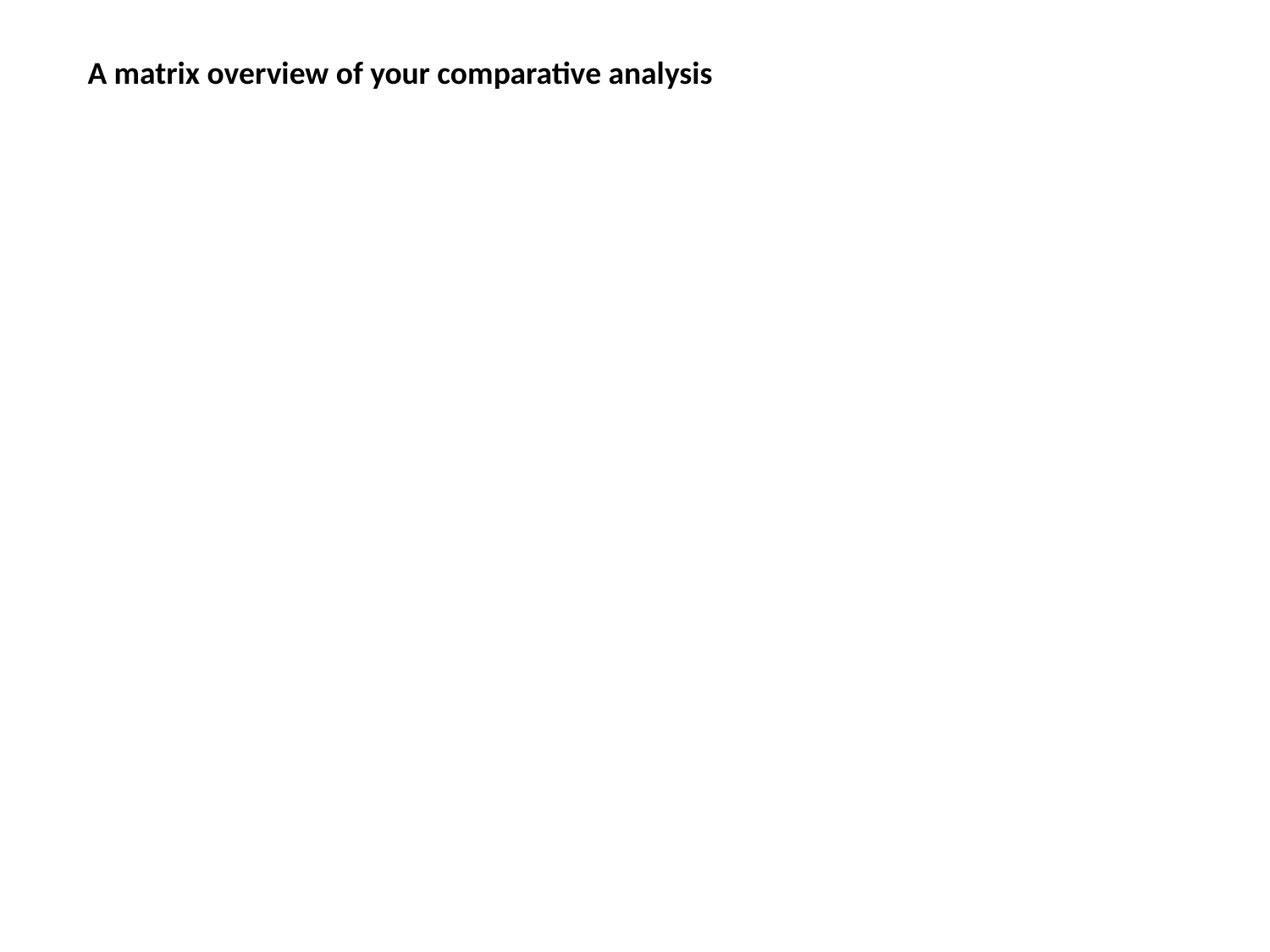

A matrix overview of your comparative analysis